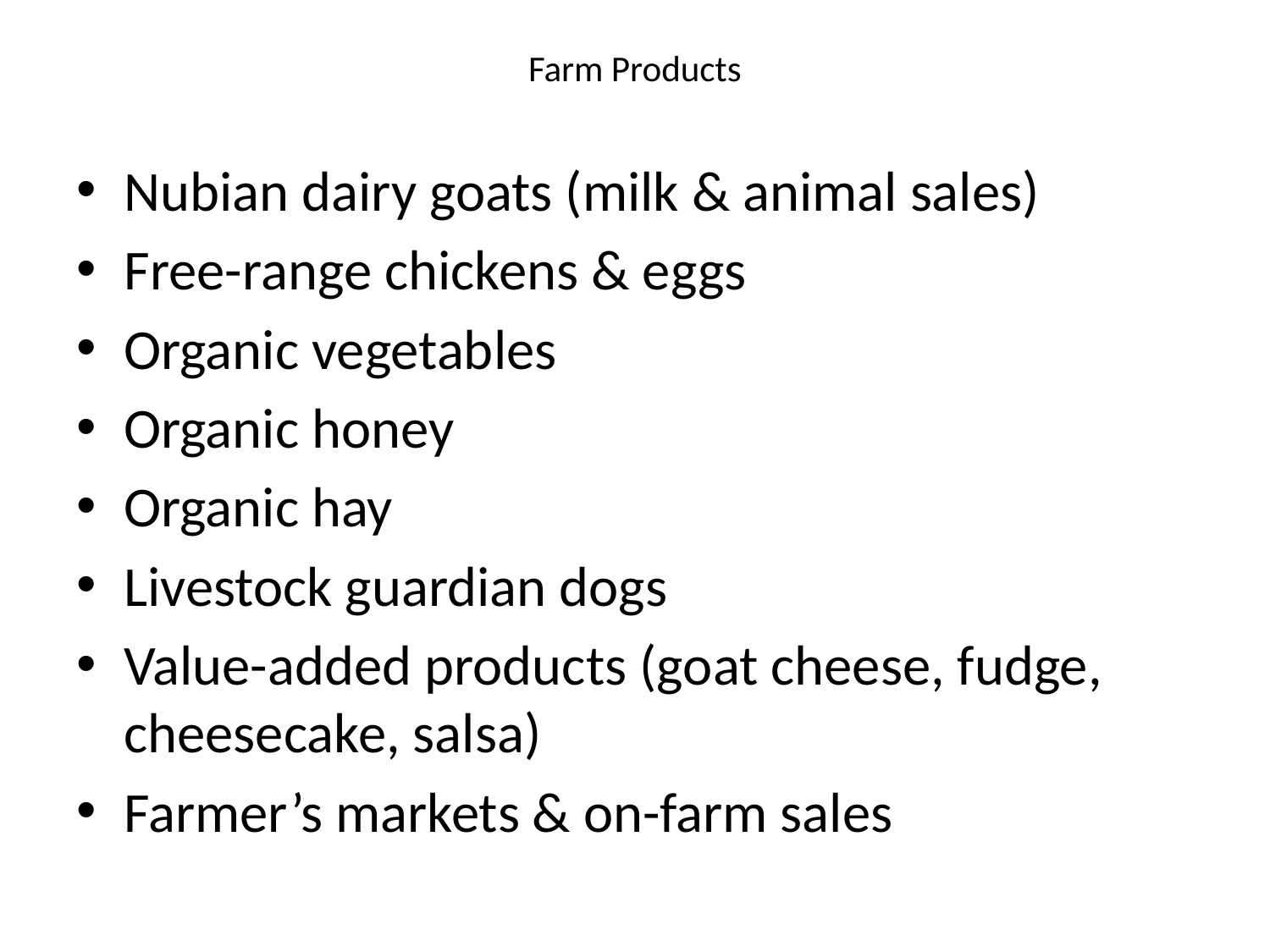

# Farm Products
Nubian dairy goats (milk & animal sales)
Free-range chickens & eggs
Organic vegetables
Organic honey
Organic hay
Livestock guardian dogs
Value-added products (goat cheese, fudge, cheesecake, salsa)
Farmer’s markets & on-farm sales